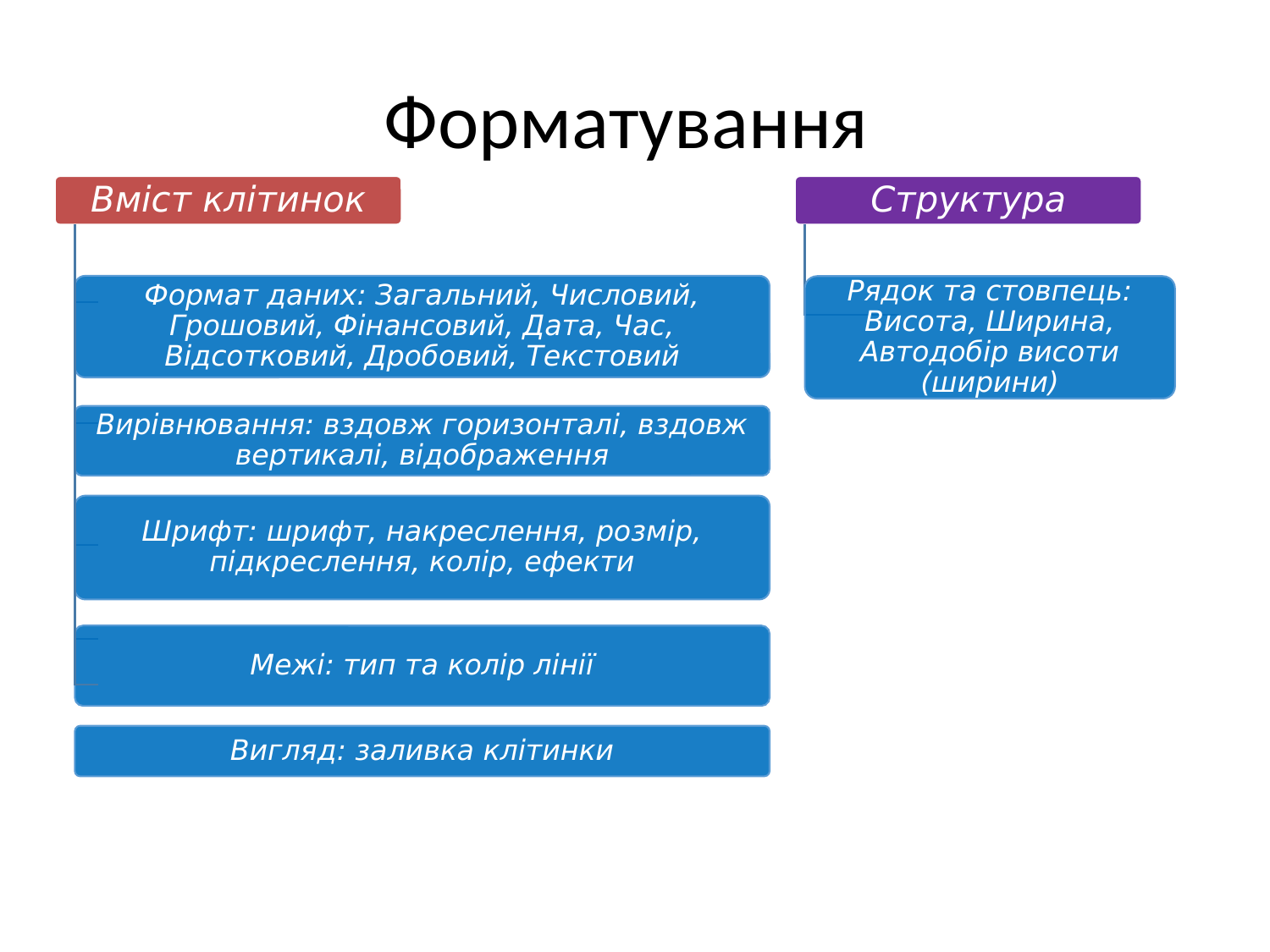

# Форматування

Вміст клітинок
Структура

Формат даних: Загальний, Числовий, Грошовий, Фінансовий, Дата, Час, Відсотковий, Дробовий, Текстовий
Рядок та стовпець: Висота, Ширина, Автодобір висоти (ширини)

Вирівнювання: вздовж горизонталі, вздовж вертикалі, відображення

Шрифт: шрифт, накреслення, розмір, підкреслення, колір, ефекти

Межі: тип та колір лінії

Вигляд: заливка клітинки